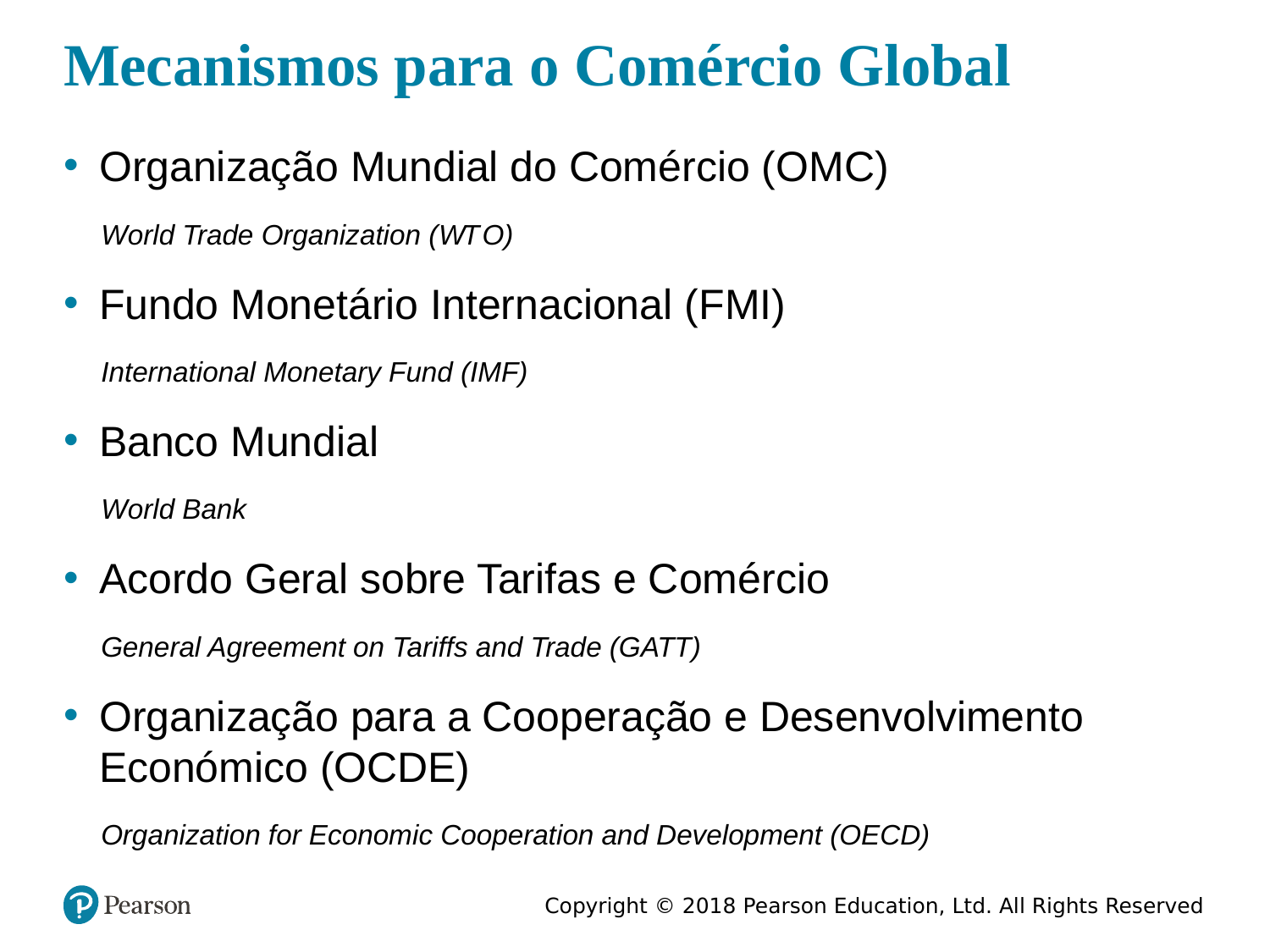

# Mecanismos para o Comércio Global
Organização Mundial do Comércio (OMC)
World Trade Organization (W T O)
Fundo Monetário Internacional (FMI)
International Monetary Fund (IMF)
Banco Mundial
World Bank
Acordo Geral sobre Tarifas e Comércio
General Agreement on Tariffs and Trade (GATT)
Organização para a Cooperação e Desenvolvimento Económico (OCDE)
Organization for Economic Cooperation and Development (OECD)